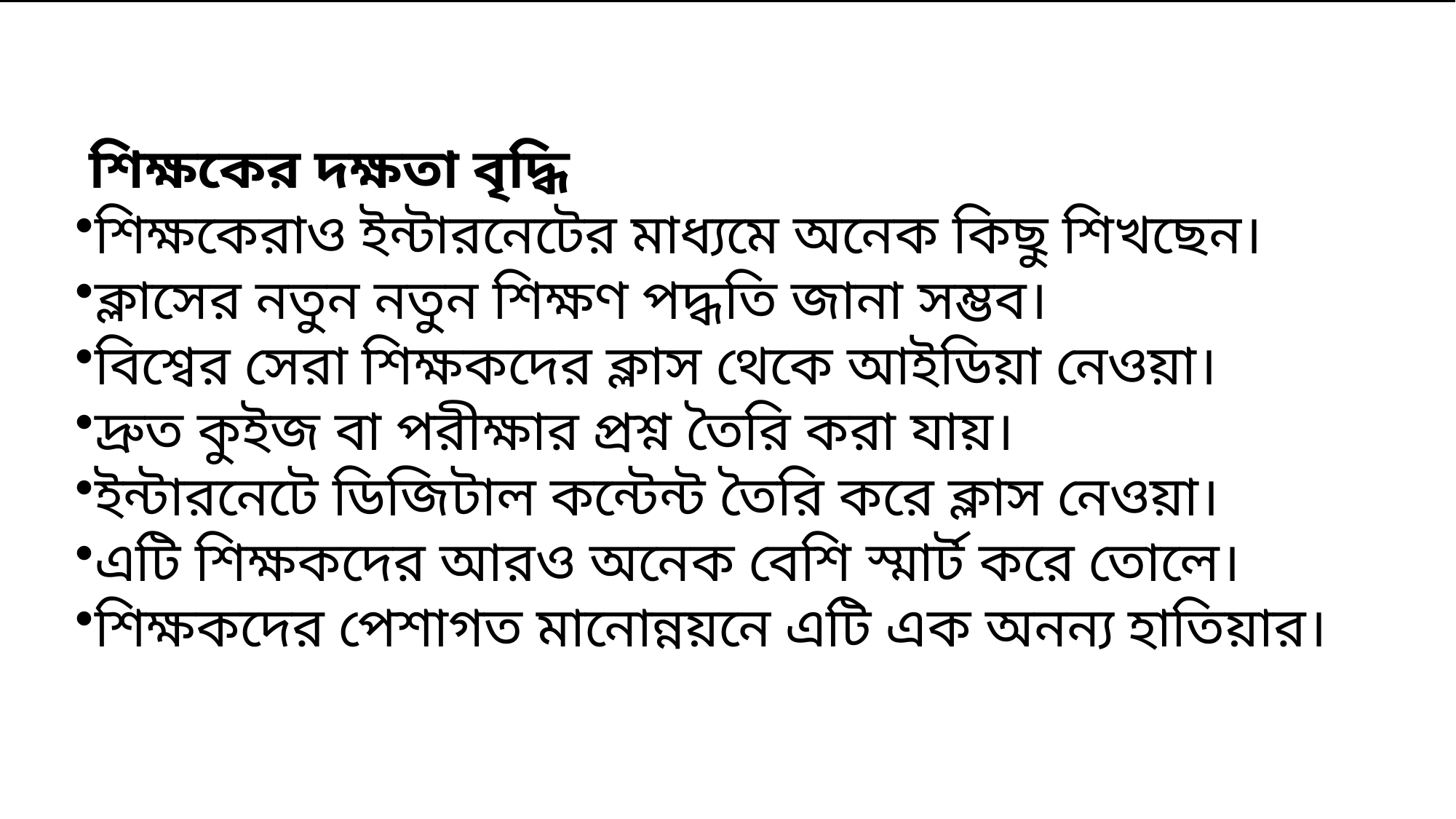

শিক্ষকের দক্ষতা বৃদ্ধি
শিক্ষকেরাও ইন্টারনেটের মাধ্যমে অনেক কিছু শিখছেন।
ক্লাসের নতুন নতুন শিক্ষণ পদ্ধতি জানা সম্ভব।
বিশ্বের সেরা শিক্ষকদের ক্লাস থেকে আইডিয়া নেওয়া।
দ্রুত কুইজ বা পরীক্ষার প্রশ্ন তৈরি করা যায়।
ইন্টারনেটে ডিজিটাল কন্টেন্ট তৈরি করে ক্লাস নেওয়া।
এটি শিক্ষকদের আরও অনেক বেশি স্মার্ট করে তোলে।
শিক্ষকদের পেশাগত মানোন্নয়নে এটি এক অনন্য হাতিয়ার।